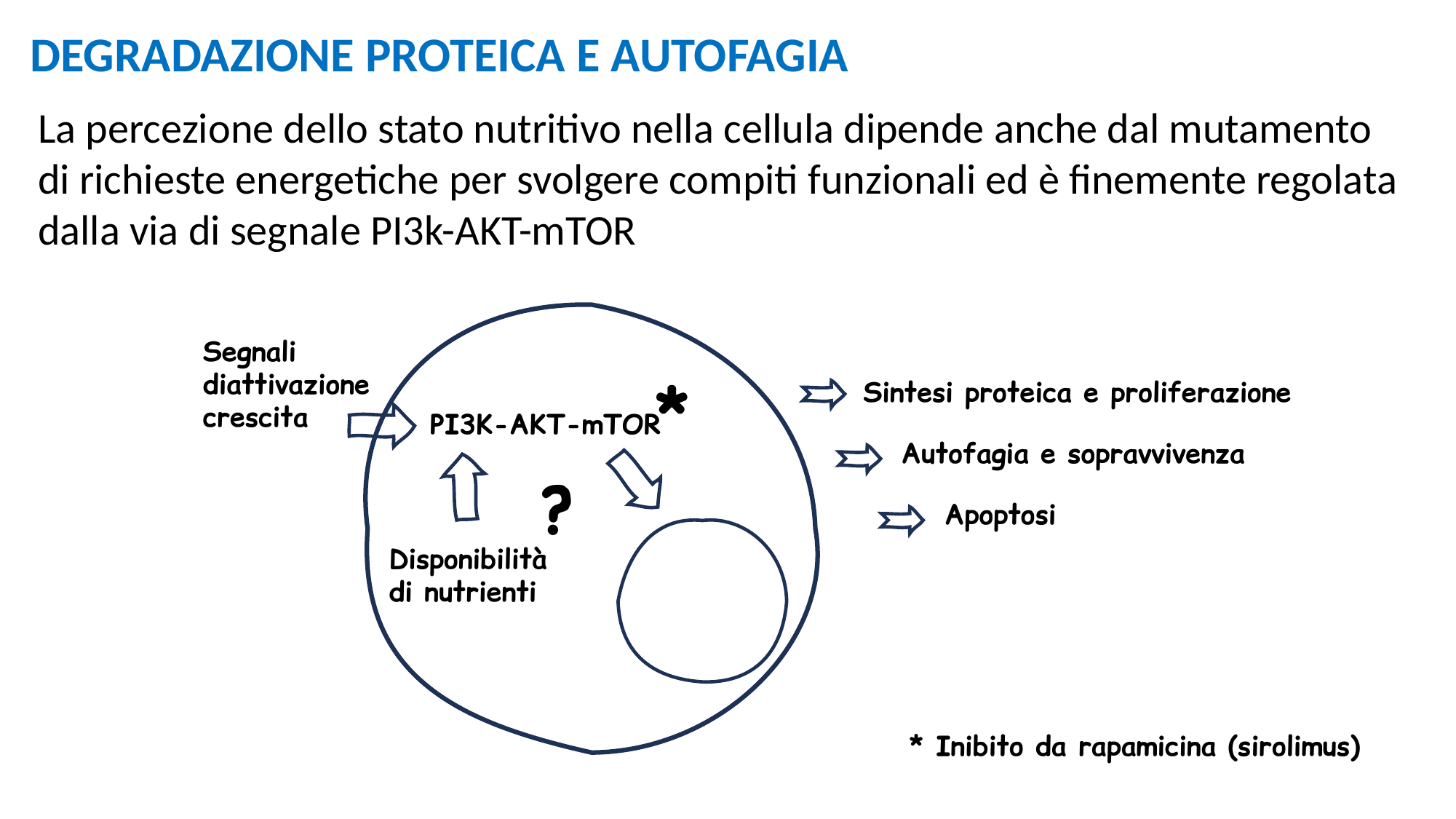

DEGRADAZIONE PROTEICA E AUTOFAGIA
La percezione dello stato nutritivo nella cellula dipende anche dal mutamento di richieste energetiche per svolgere compiti funzionali ed è finemente regolata dalla via di segnale PI3k-AKT-mTOR

Segnali diattivazione crescita
*
Sintesi proteica e proliferazione

PI3K-AKT-mTOR

Autofagia e sopravvivenza

?

Apoptosi

Disponibilità di nutrienti
* Inibito da rapamicina (sirolimus)